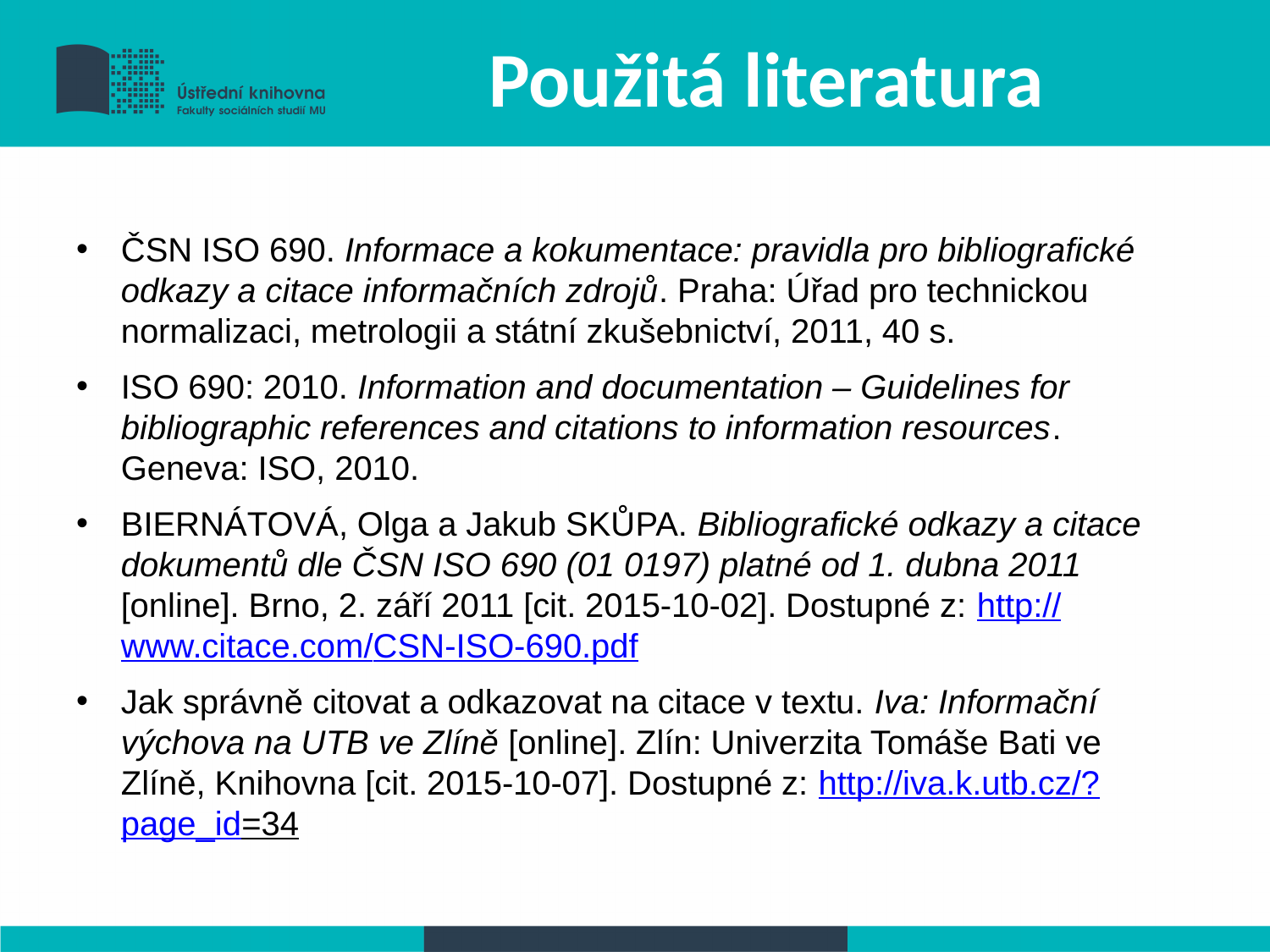

# Použitá literatura
ČSN ISO 690. Informace a kokumentace: pravidla pro bibliografické odkazy a citace informačních zdrojů. Praha: Úřad pro technickou normalizaci, metrologii a státní zkušebnictví, 2011, 40 s.
ISO 690: 2010. Information and documentation – Guidelines for bibliographic references and citations to information resources. Geneva: ISO, 2010.
BIERNÁTOVÁ, Olga a Jakub SKŮPA. Bibliografické odkazy a citace dokumentů dle ČSN ISO 690 (01 0197) platné od 1. dubna 2011 [online]. Brno, 2. září 2011 [cit. 2015-10-02]. Dostupné z: http://www.citace.com/CSN-ISO-690.pdf
Jak správně citovat a odkazovat na citace v textu. Iva: Informační výchova na UTB ve Zlíně [online]. Zlín: Univerzita Tomáše Bati ve Zlíně, Knihovna [cit. 2015-10-07]. Dostupné z: http://iva.k.utb.cz/?page_id=34